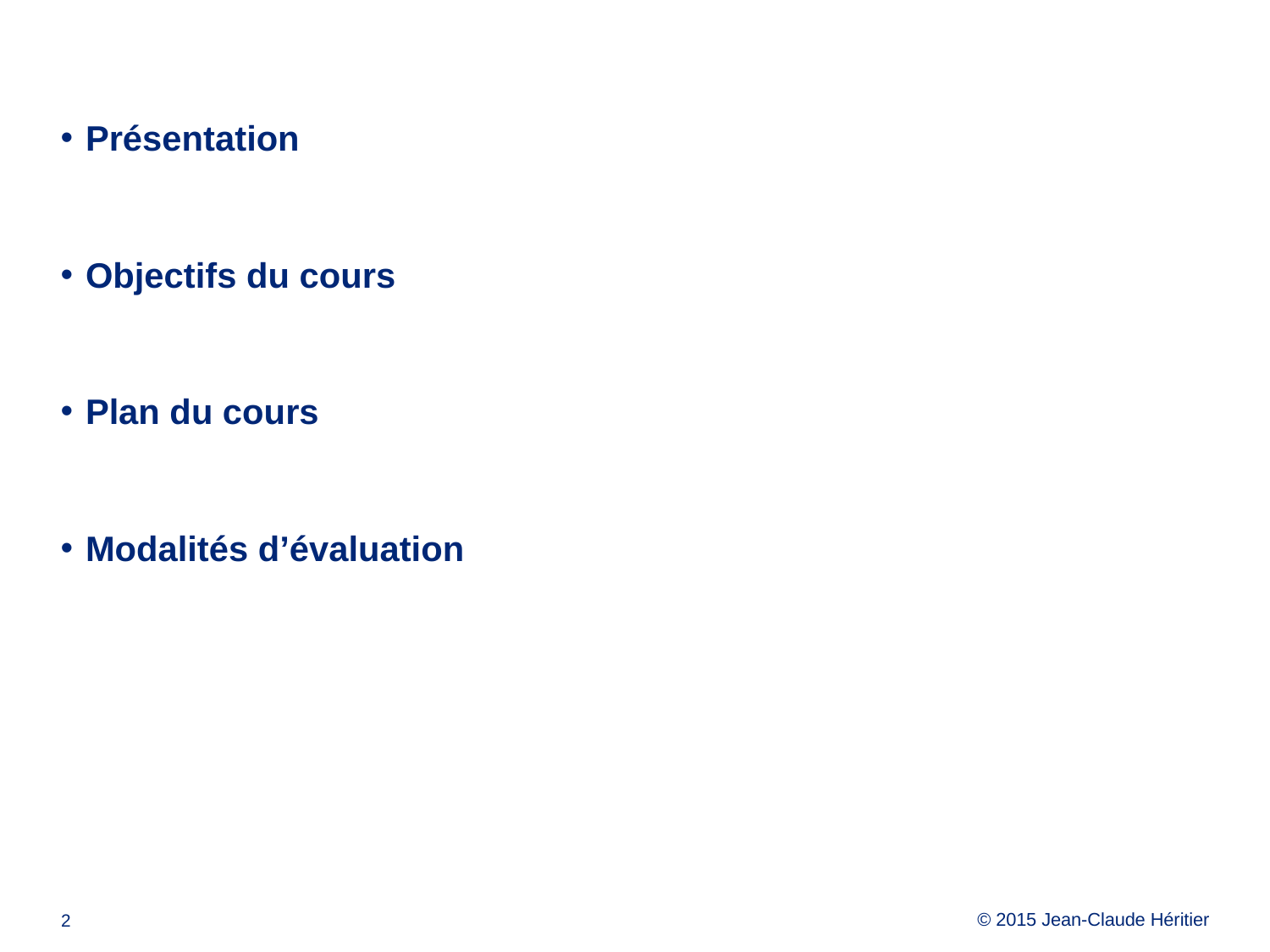

Présentation

Objectifs du cours

Plan du cours

Modalités d’évaluation